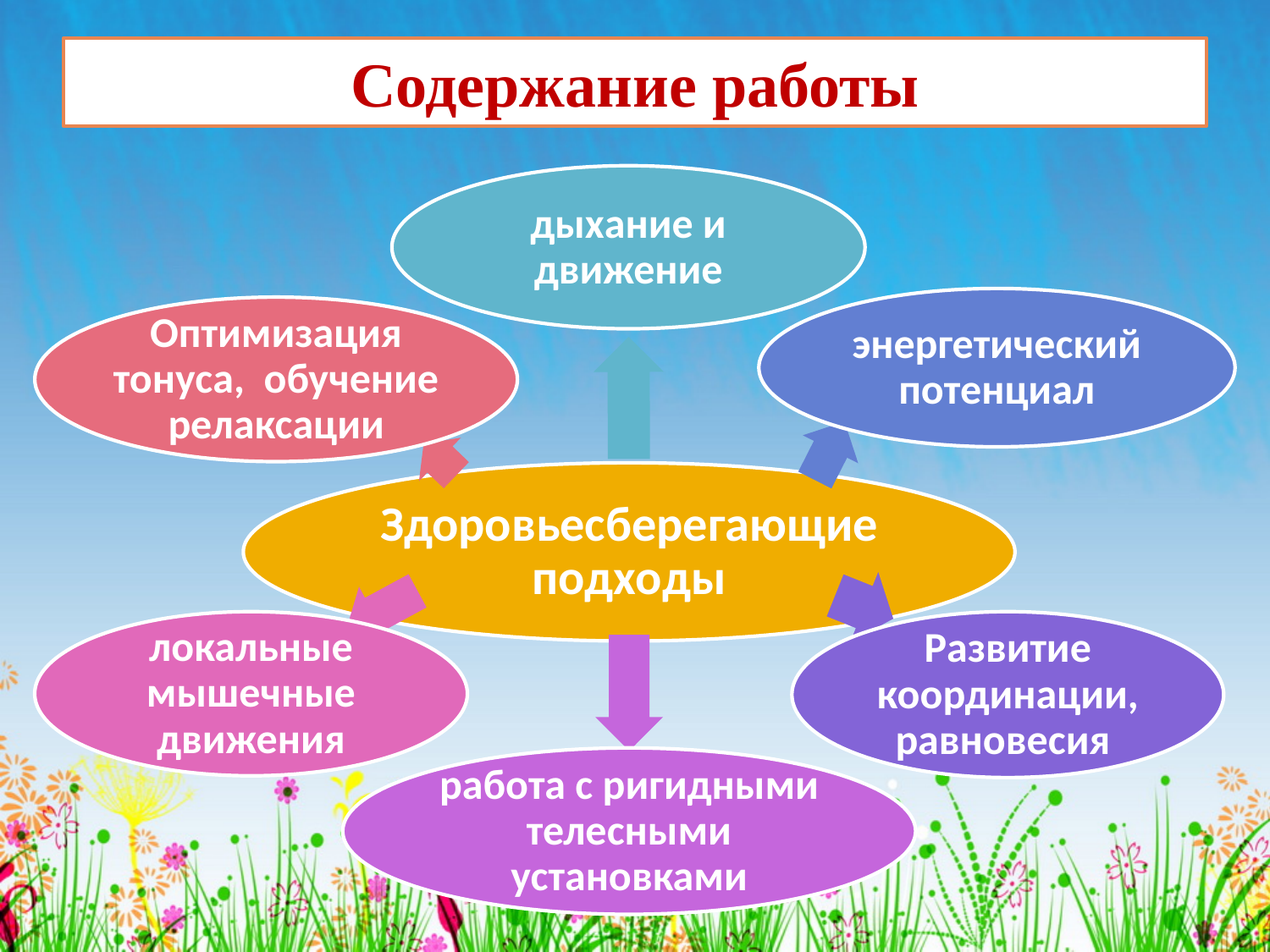

# Содержание работы
Здоровьесберегающие подходы

дыхание и движение

энергетический потенциал

Развитие координации, равновесия

работа с ригидными телесными установками

локальные мышечные движения

Оптимизация тонуса,  обучение релаксации